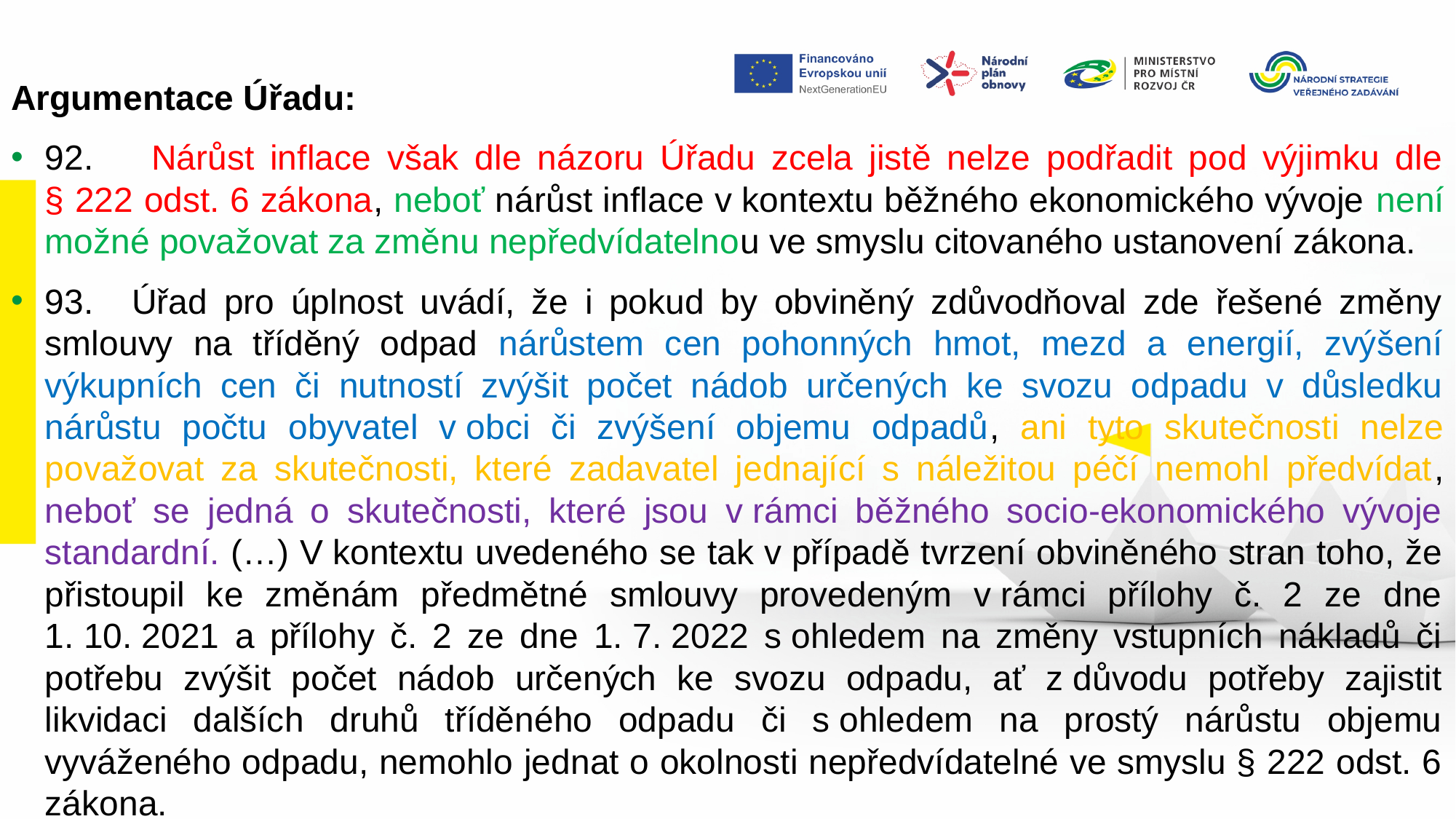

Argumentace Úřadu:
92.      Nárůst inflace však dle názoru Úřadu zcela jistě nelze podřadit pod výjimku dle
§ 222 odst. 6 zákona, neboť nárůst inflace v kontextu běžného ekonomického vývoje není možné považovat za změnu nepředvídatelnou ve smyslu citovaného ustanovení zákona.
93.    Úřad pro úplnost uvádí, že i pokud by obviněný zdůvodňoval zde řešené změny smlouvy na tříděný odpad nárůstem cen pohonných hmot, mezd a energií, zvýšení výkupních cen či nutností zvýšit počet nádob určených ke svozu odpadu v důsledku nárůstu počtu obyvatel v obci či zvýšení objemu odpadů, ani tyto skutečnosti nelze považovat za skutečnosti, které zadavatel jednající s náležitou péčí nemohl předvídat, neboť se jedná o skutečnosti, které jsou v rámci běžného socio-ekonomického vývoje standardní. (…) V kontextu uvedeného se tak v případě tvrzení obviněného stran toho, že přistoupil ke změnám předmětné smlouvy provedeným v rámci přílohy č. 2 ze dne 1. 10. 2021 a přílohy č. 2 ze dne 1. 7. 2022 s ohledem na změny vstupních nákladů či potřebu zvýšit počet nádob určených ke svozu odpadu, ať z důvodu potřeby zajistit likvidaci dalších druhů tříděného odpadu či s ohledem na prostý nárůstu objemu vyváženého odpadu, nemohlo jednat o okolnosti nepředvídatelné ve smyslu § 222 odst. 6 zákona.